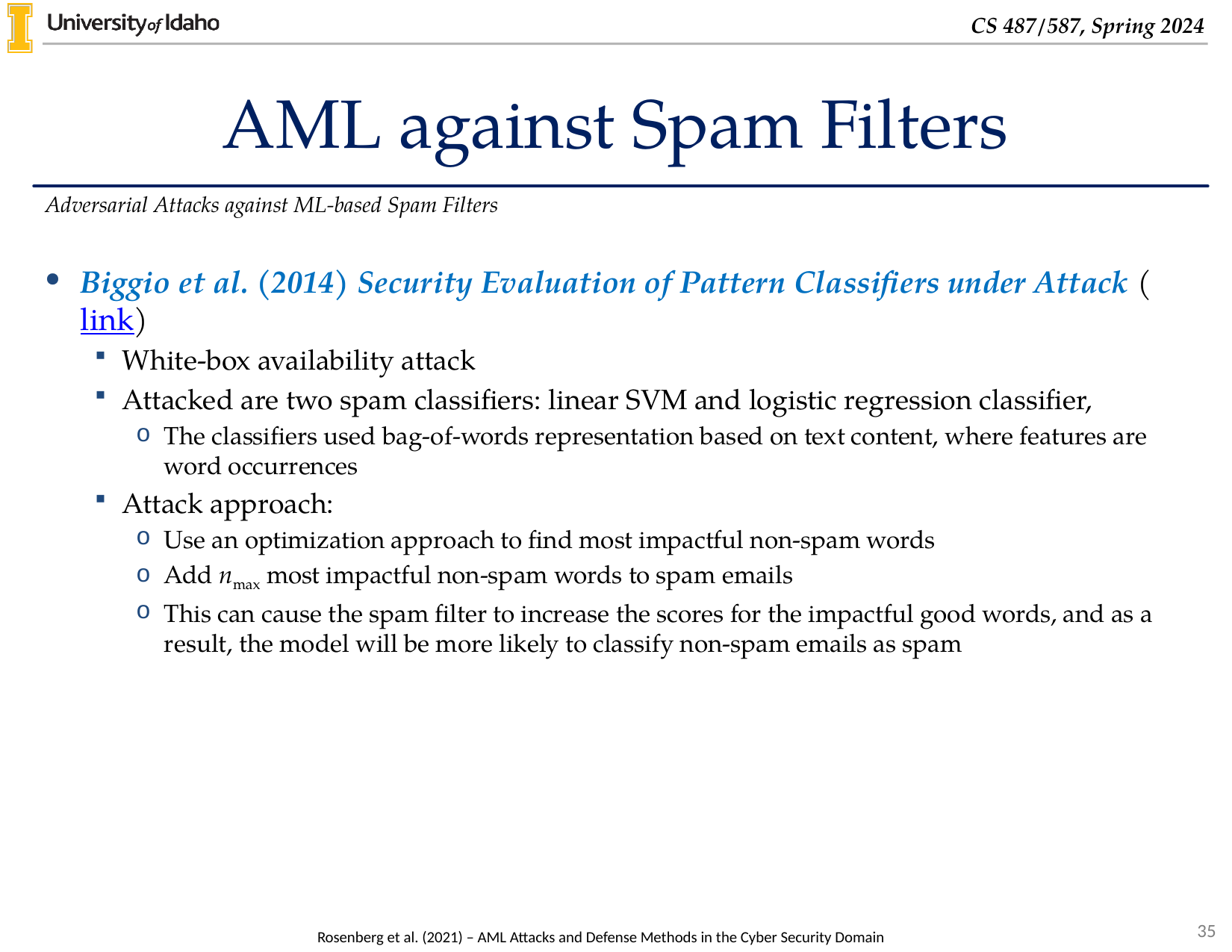

# AML against Spam Filters
Adversarial Attacks against ML-based Spam Filters

Biggio et al. (2014) Security Evaluation of Pattern Classifiers under Attack (link)
White-box availability attack
Attacked are two spam classifiers: linear SVM and logistic regression classifier,
The classifiers used bag-of-words representation based on text content, where features are word occurrences
Attack approach:
Use an optimization approach to find most impactful non-spam words
Add nmax most impactful non-spam words to spam emails
This can cause the spam filter to increase the scores for the impactful good words, and as a result, the model will be more likely to classify non-spam emails as spam

Rosenberg et al. (2021) – AML Attacks and Defense Methods in the Cyber Security Domain